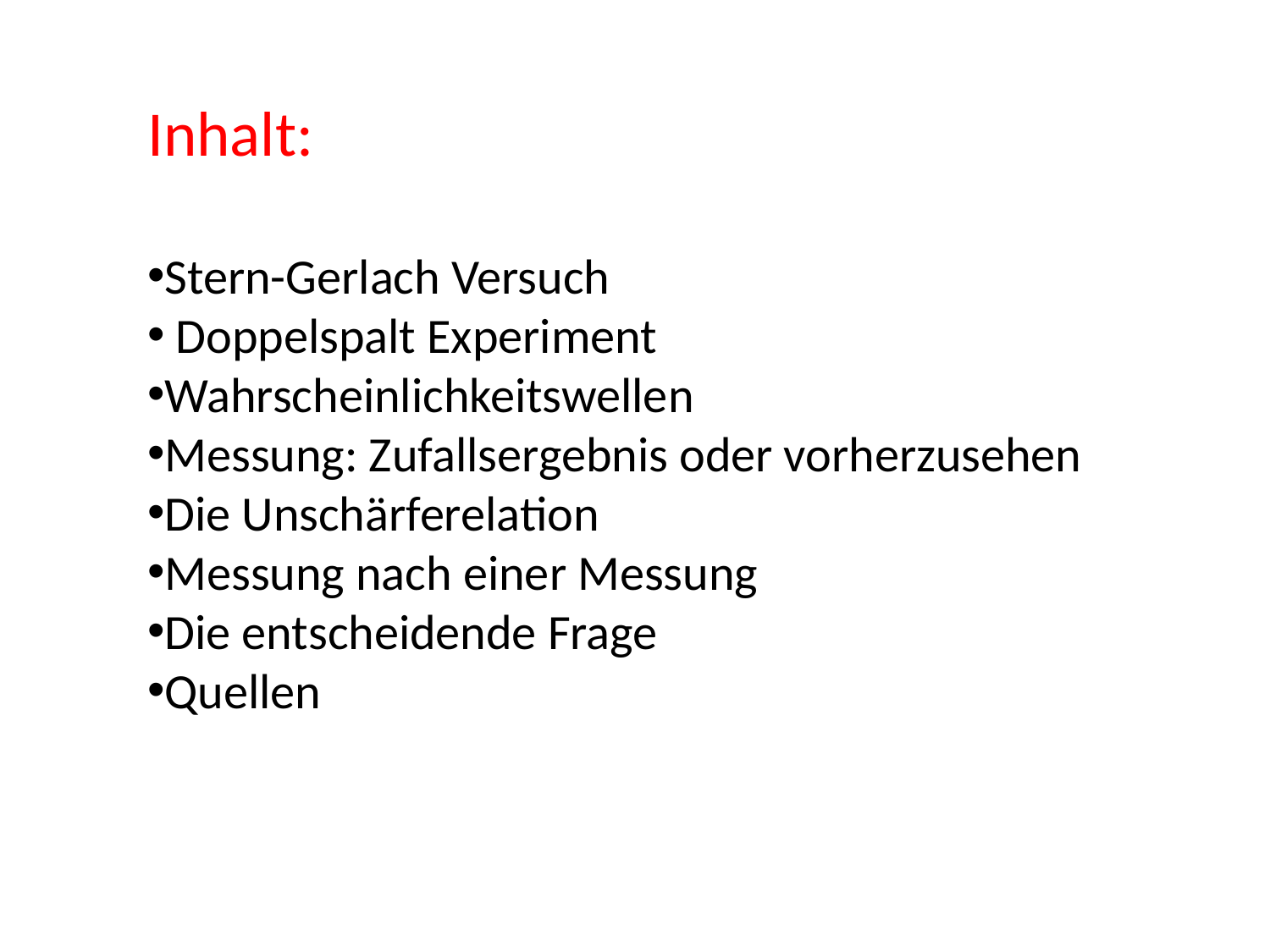

Inhalt:

Stern-Gerlach Versuch
 Doppelspalt Experiment
Wahrscheinlichkeitswellen
Messung: Zufallsergebnis oder vorherzusehen
Die Unschärferelation
Messung nach einer Messung
Die entscheidende Frage
Quellen